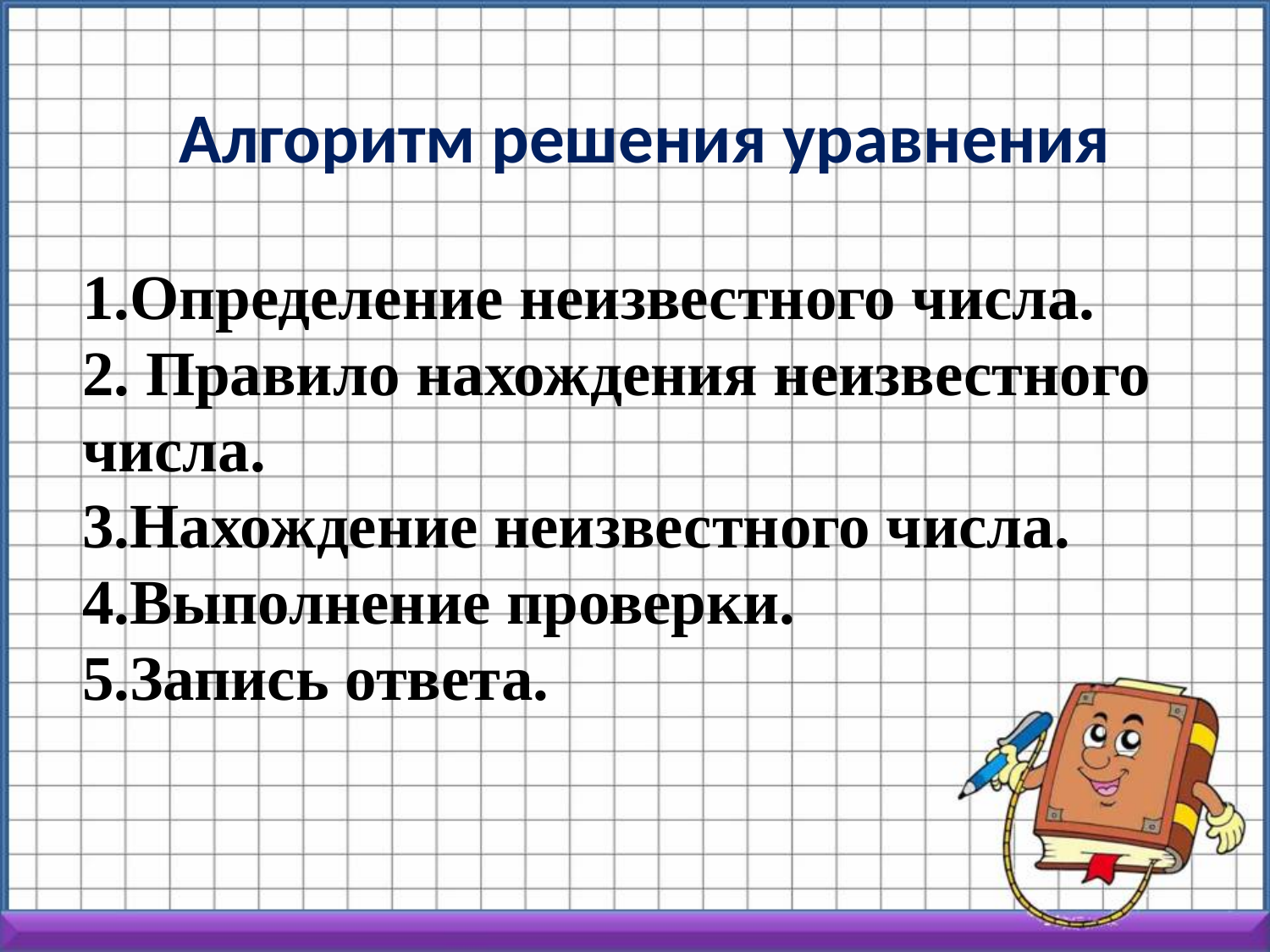

Алгоритм решения уравнения
1.Определение неизвестного числа.
2. Правило нахождения неизвестного числа.
3.Нахождение неизвестного числа.
4.Выполнение проверки.
5.Запись ответа.